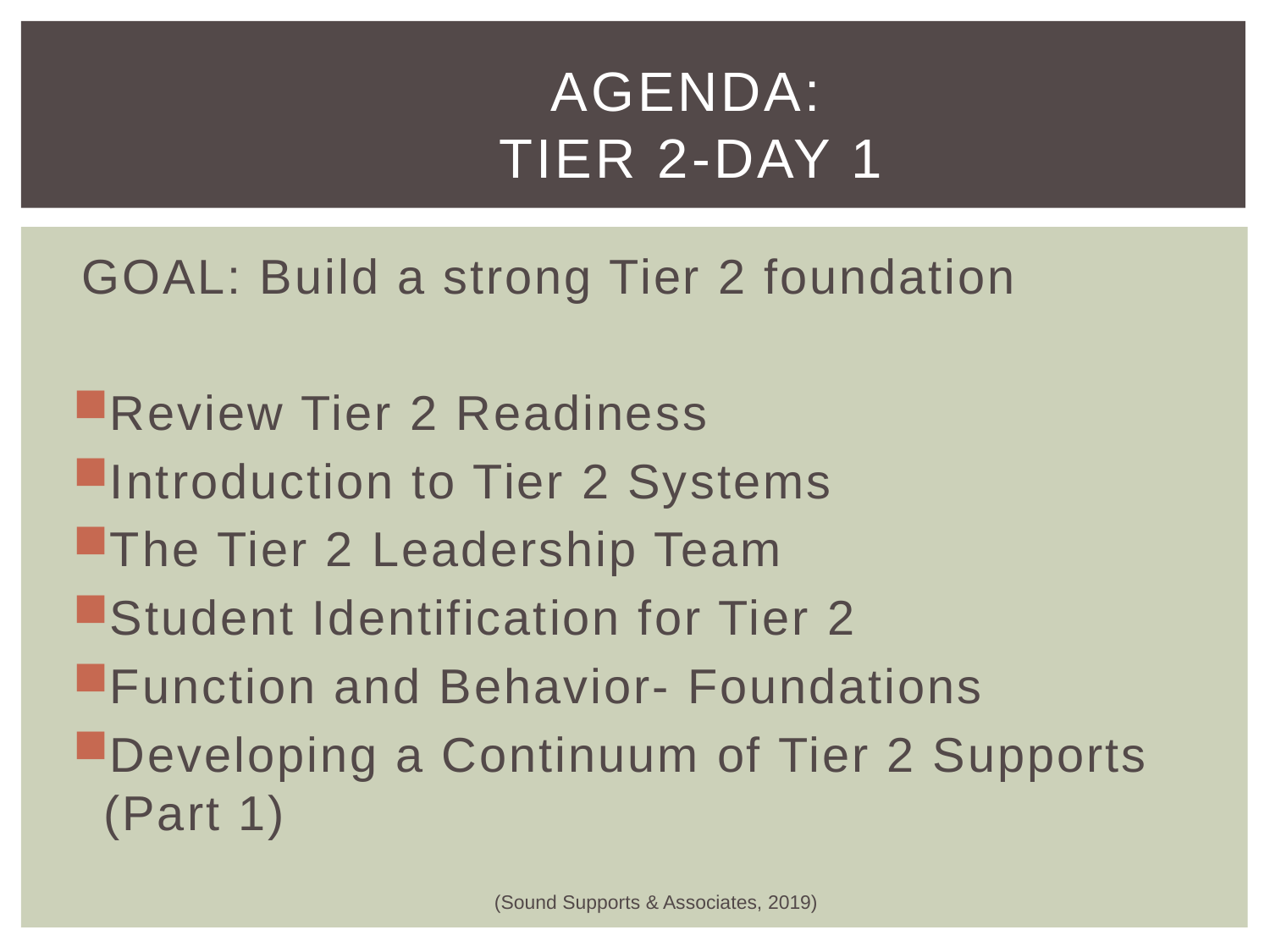

# Agenda: Tier 2-Day 1
GOAL: Build a strong Tier 2 foundation

Review Tier 2 Readiness
Introduction to Tier 2 Systems
The Tier 2 Leadership Team
Student Identification for Tier 2
Function and Behavior- Foundations
Developing a Continuum of Tier 2 Supports (Part 1)

(Sound Supports & Associates, 2019)